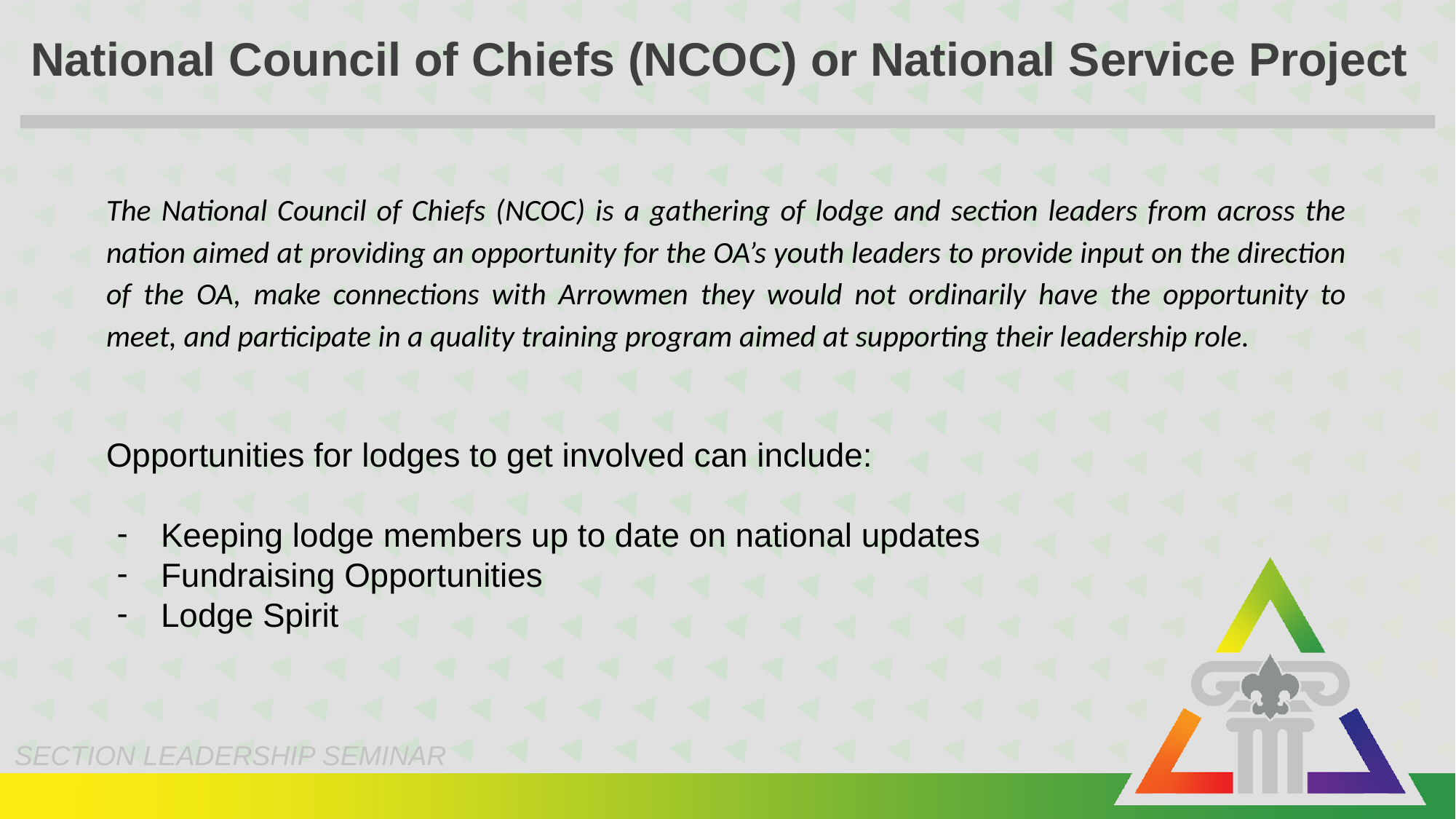

# National Council of Chiefs (NCOC) or National Service Project
The National Council of Chiefs (NCOC) is a gathering of lodge and section leaders from across the nation aimed at providing an opportunity for the OA’s youth leaders to provide input on the direction of the OA, make connections with Arrowmen they would not ordinarily have the opportunity to meet, and participate in a quality training program aimed at supporting their leadership role.

Opportunities for lodges to get involved can include:

Keeping lodge members up to date on national updates
Fundraising Opportunities
Lodge Spirit